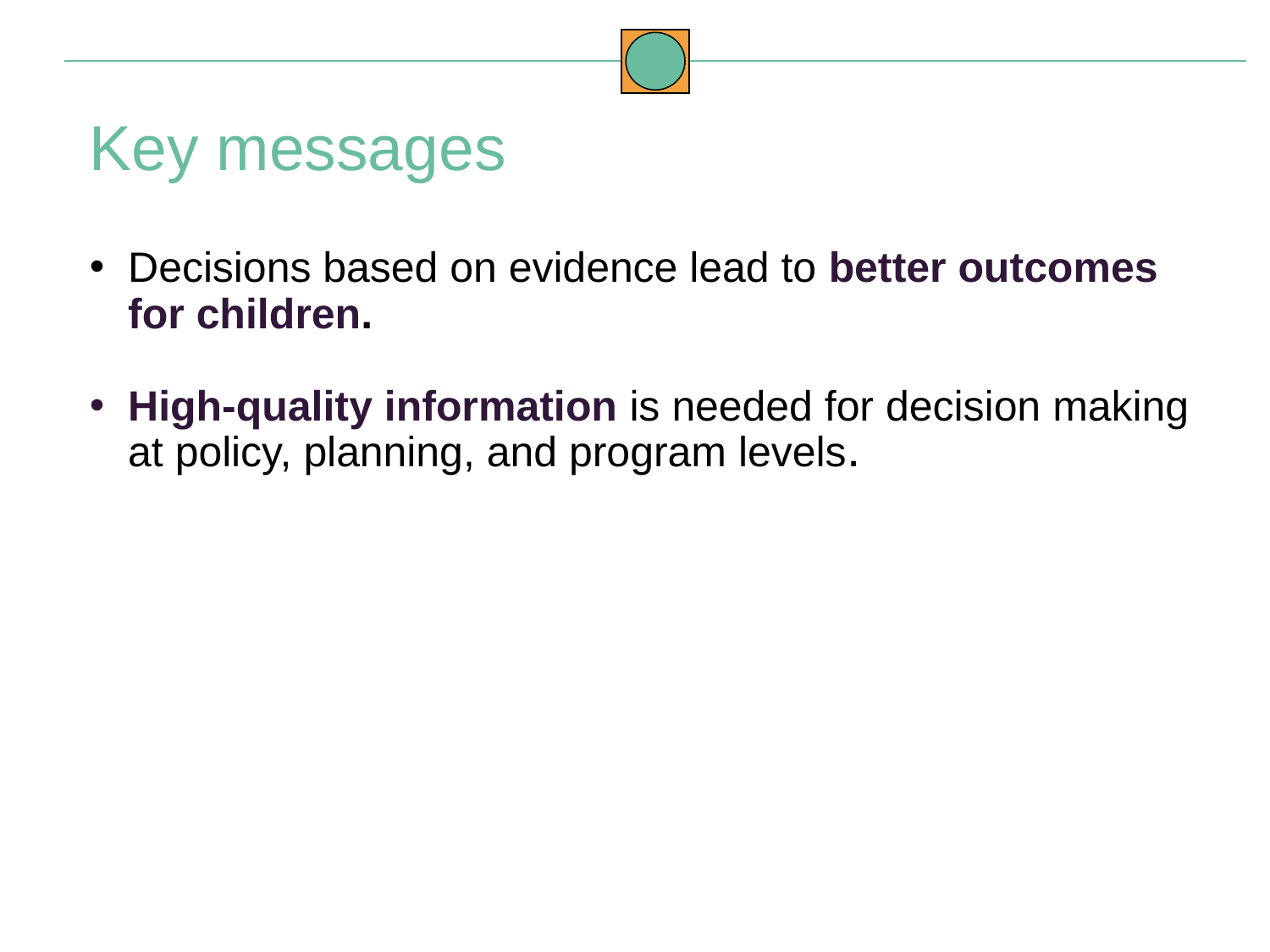

Key messages
Decisions based on evidence lead to better outcomes for children.
High-quality information is needed for decision making at policy, planning, and program levels.